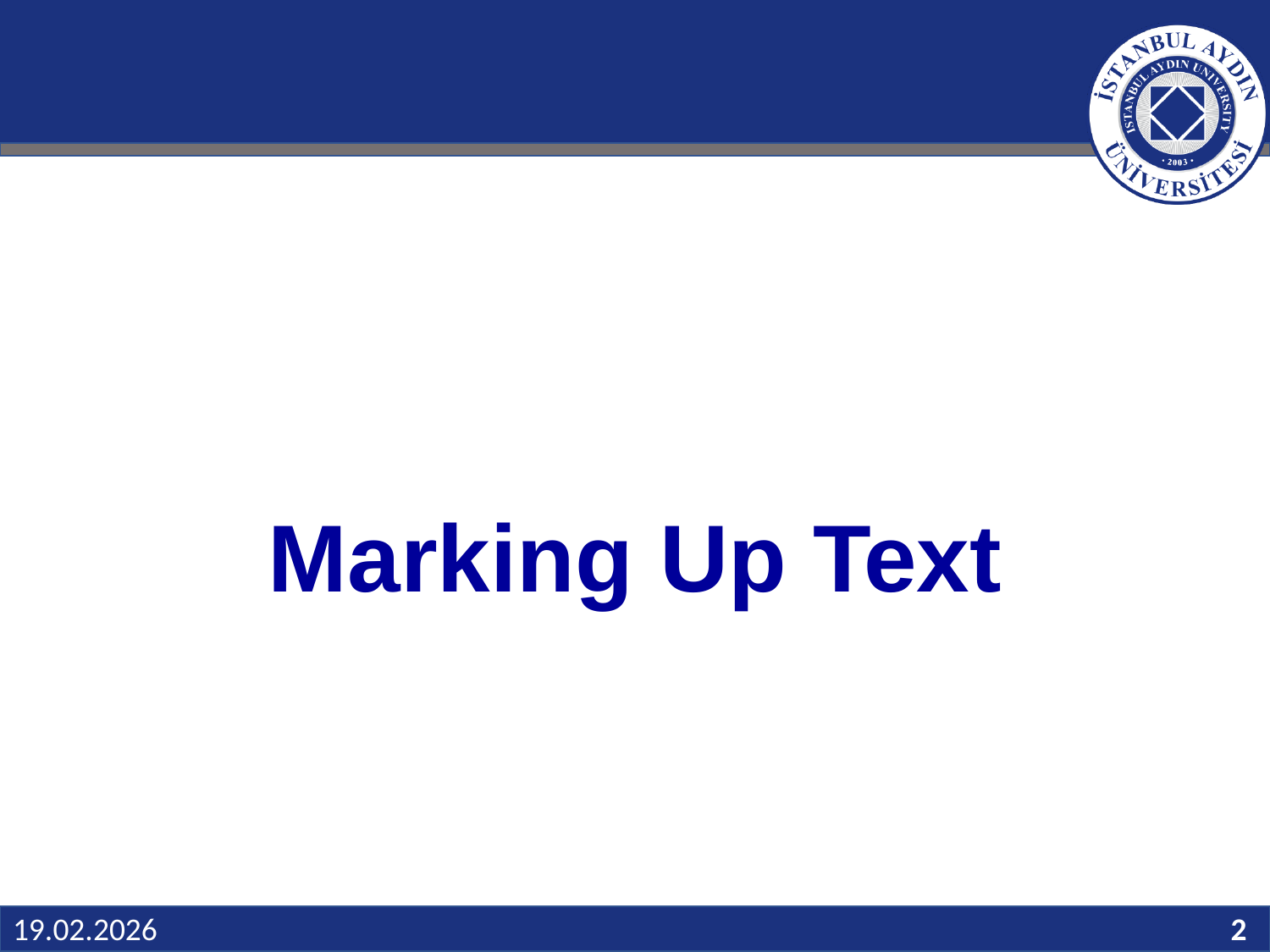

#
Marking Up Text

Slide 2
19.02.2026